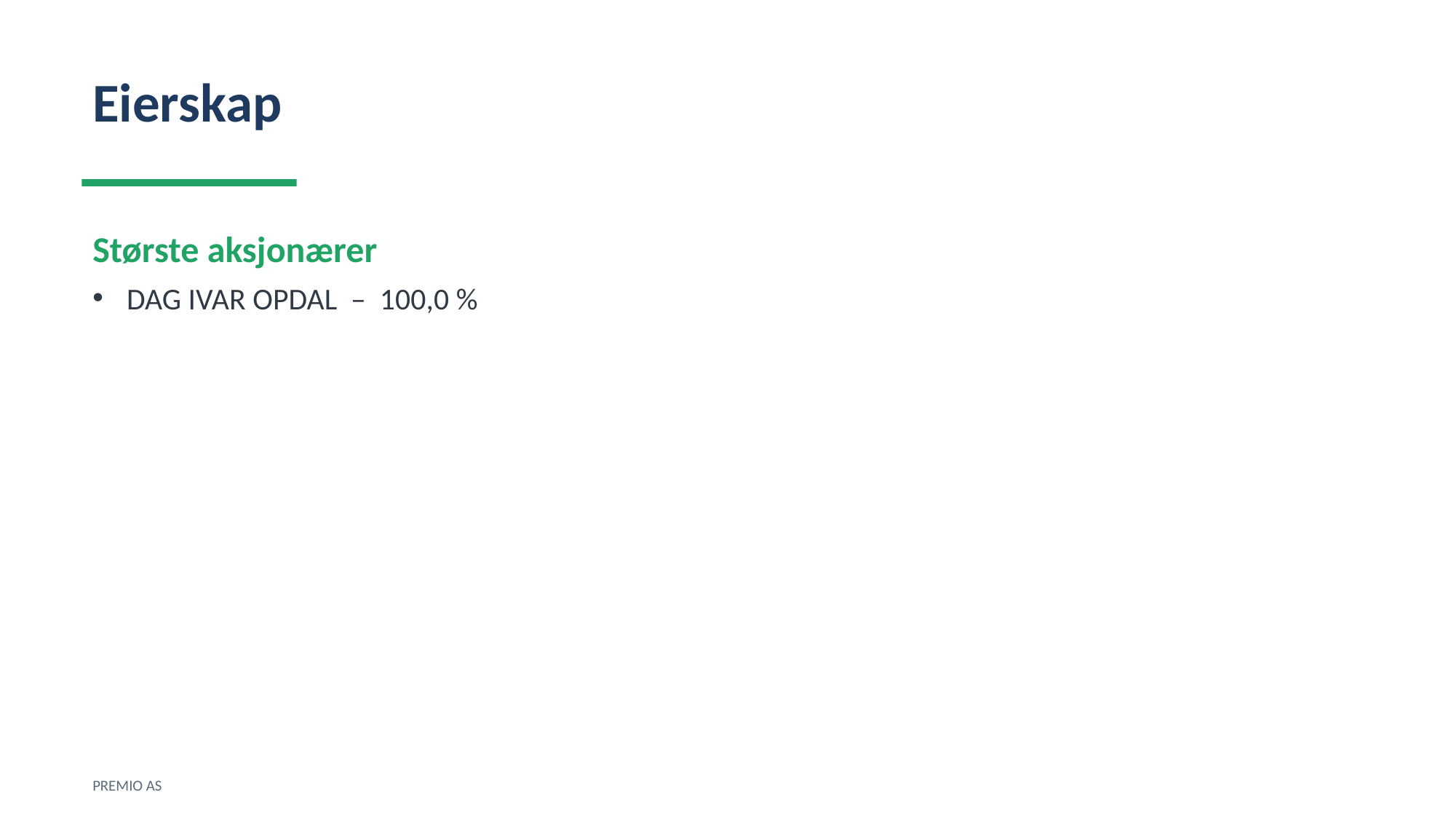

Eierskap

Største aksjonærer
DAG IVAR OPDAL  –  100,0 %
PREMIO AS